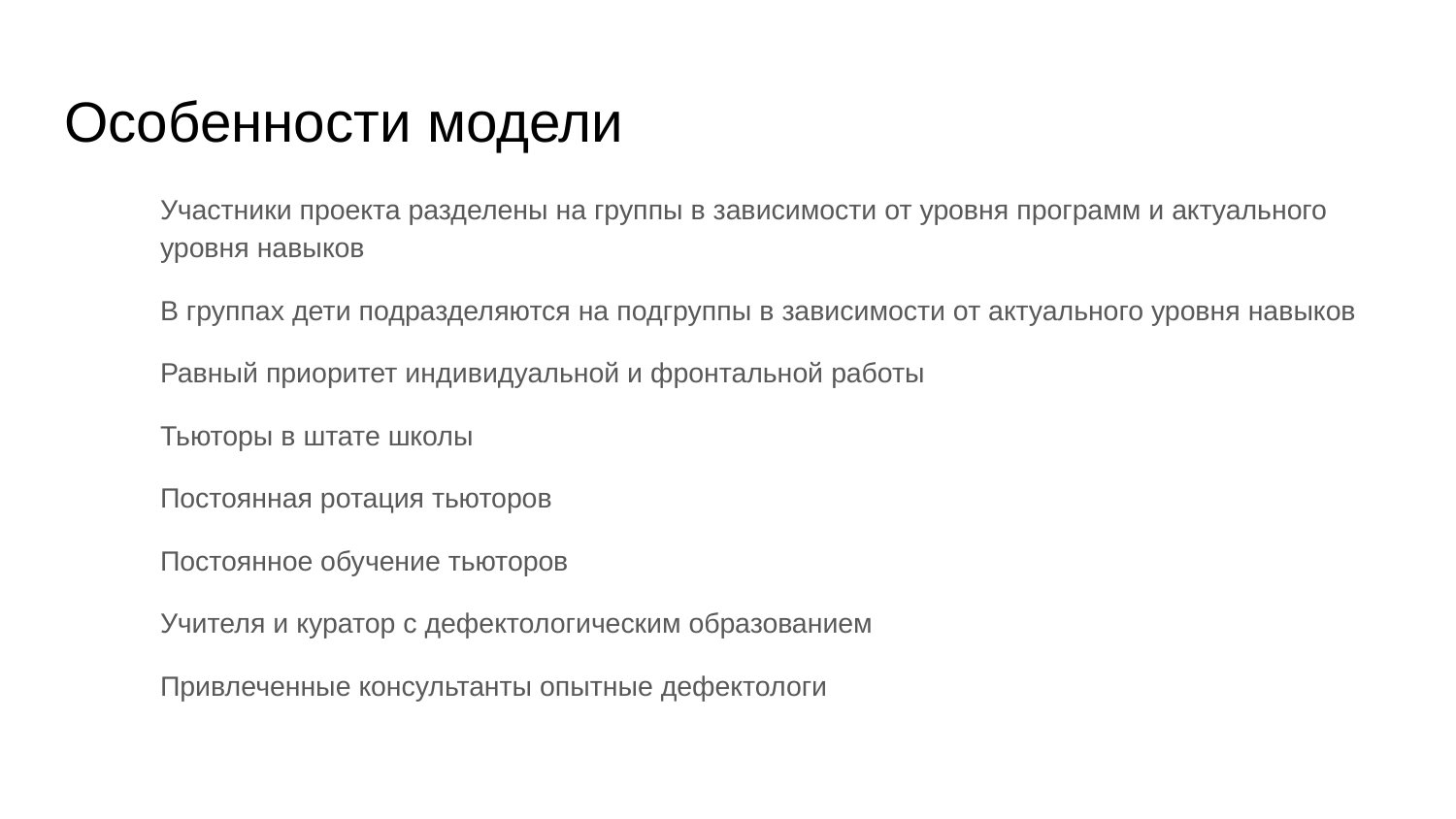

# Особенности модели
Участники проекта разделены на группы в зависимости от уровня программ и актуального уровня навыков
В группах дети подразделяются на подгруппы в зависимости от актуального уровня навыков
Равный приоритет индивидуальной и фронтальной работы
Тьюторы в штате школы
Постоянная ротация тьюторов
Постоянное обучение тьюторов
Учителя и куратор с дефектологическим образованием
Привлеченные консультанты опытные дефектологи